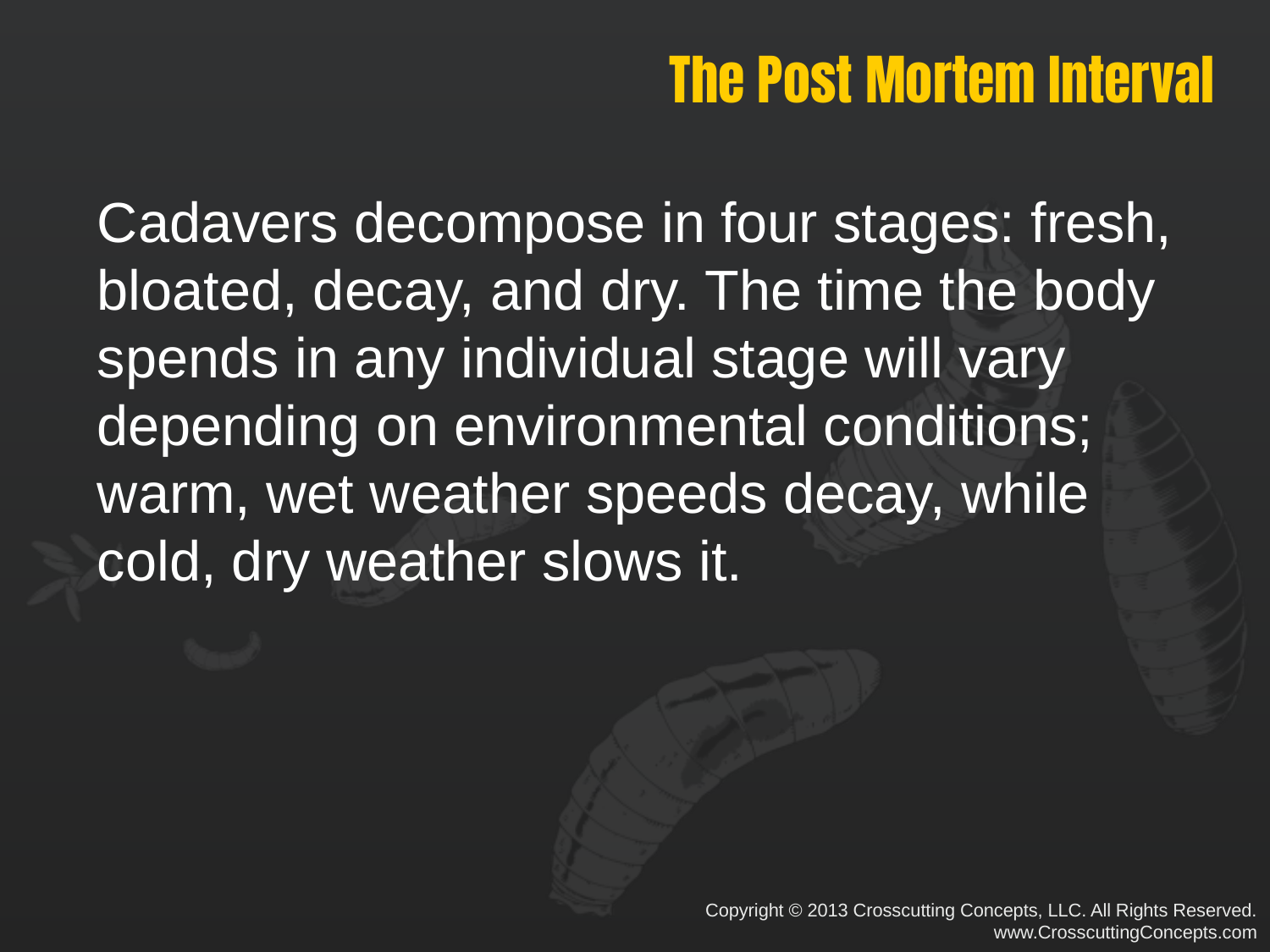

# The Post Mortem Interval
Cadavers decompose in four stages: fresh, bloated, decay, and dry. The time the body spends in any individual stage will vary depending on environmental conditions; warm, wet weather speeds decay, while cold, dry weather slows it.